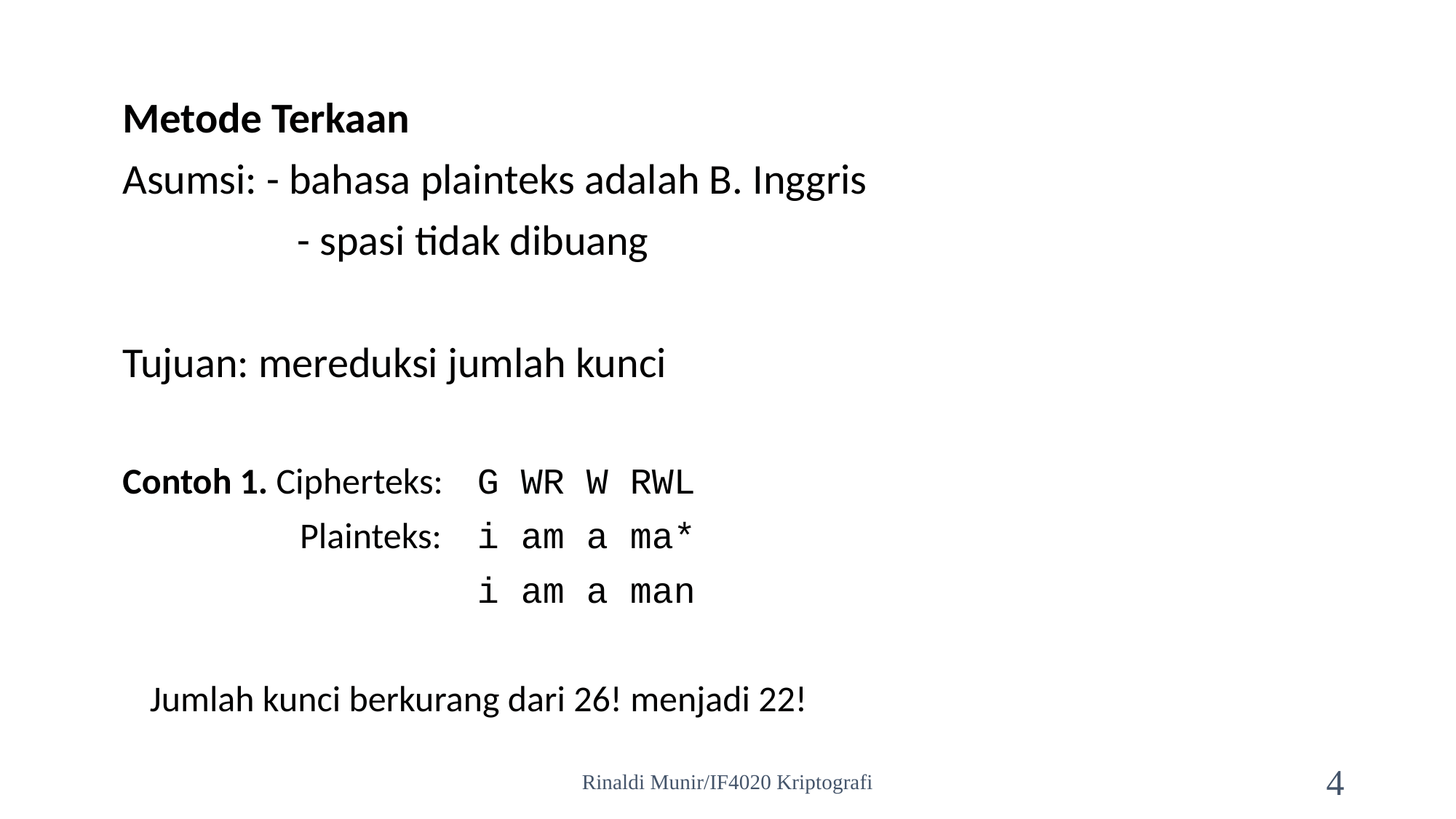

Metode Terkaan
Asumsi: - bahasa plainteks adalah B. Inggris
		    - spasi tidak dibuang

Tujuan: mereduksi jumlah kunci

Contoh 1. Cipherteks:	G WR W RWL
		     Plainteks:	i am a ma*
				i am a man

	Jumlah kunci berkurang dari 26! menjadi 22!
Rinaldi Munir/IF4020 Kriptografi
4